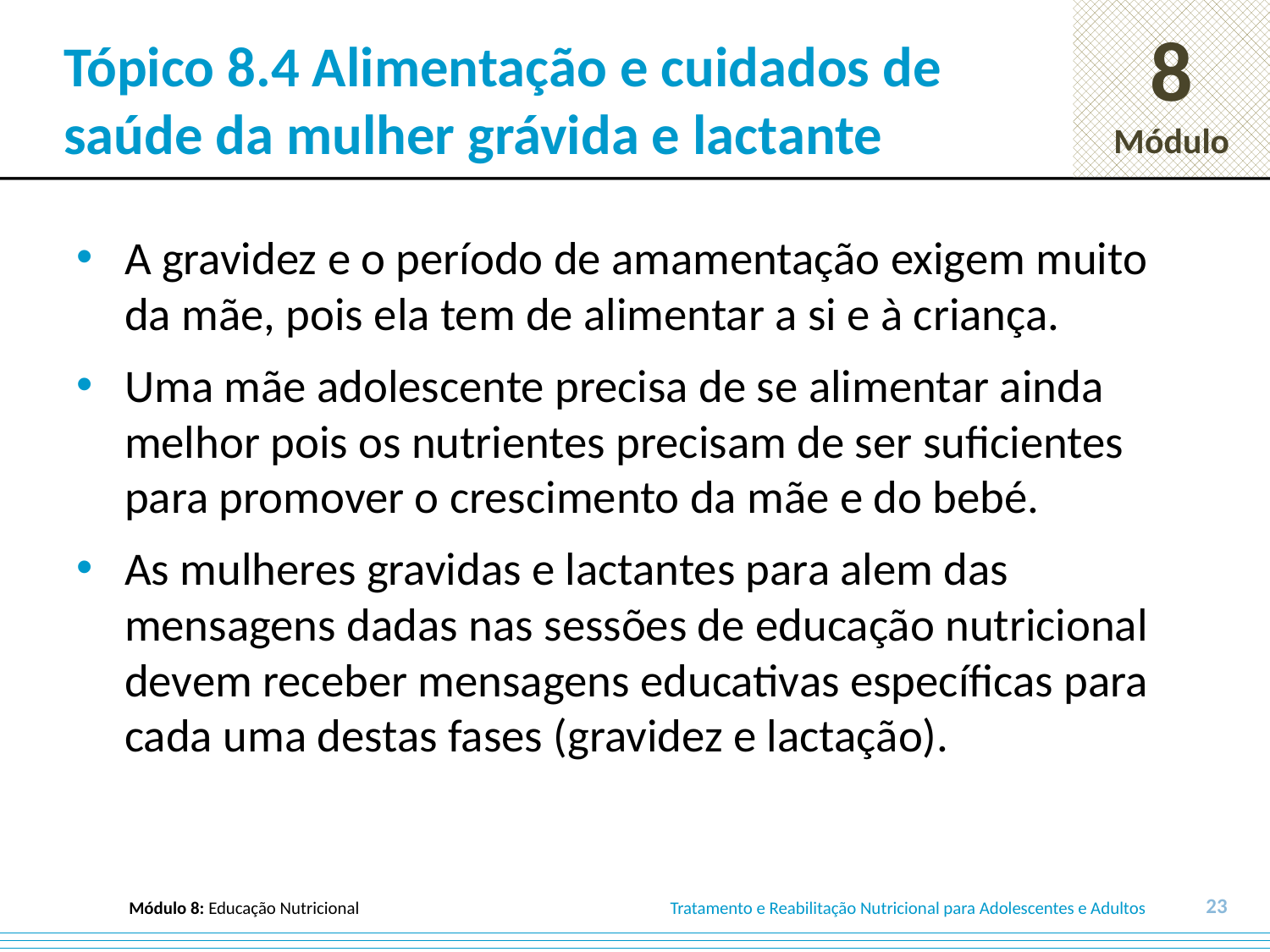

# Tópico 8.4 Alimentação e cuidados de saúde da mulher grávida e lactante
A gravidez e o período de amamentação exigem muito da mãe, pois ela tem de alimentar a si e à criança.
Uma mãe adolescente precisa de se alimentar ainda melhor pois os nutrientes precisam de ser suficientes para promover o crescimento da mãe e do bebé.
As mulheres gravidas e lactantes para alem das mensagens dadas nas sessões de educação nutricional devem receber mensagens educativas específicas para cada uma destas fases (gravidez e lactação).
23